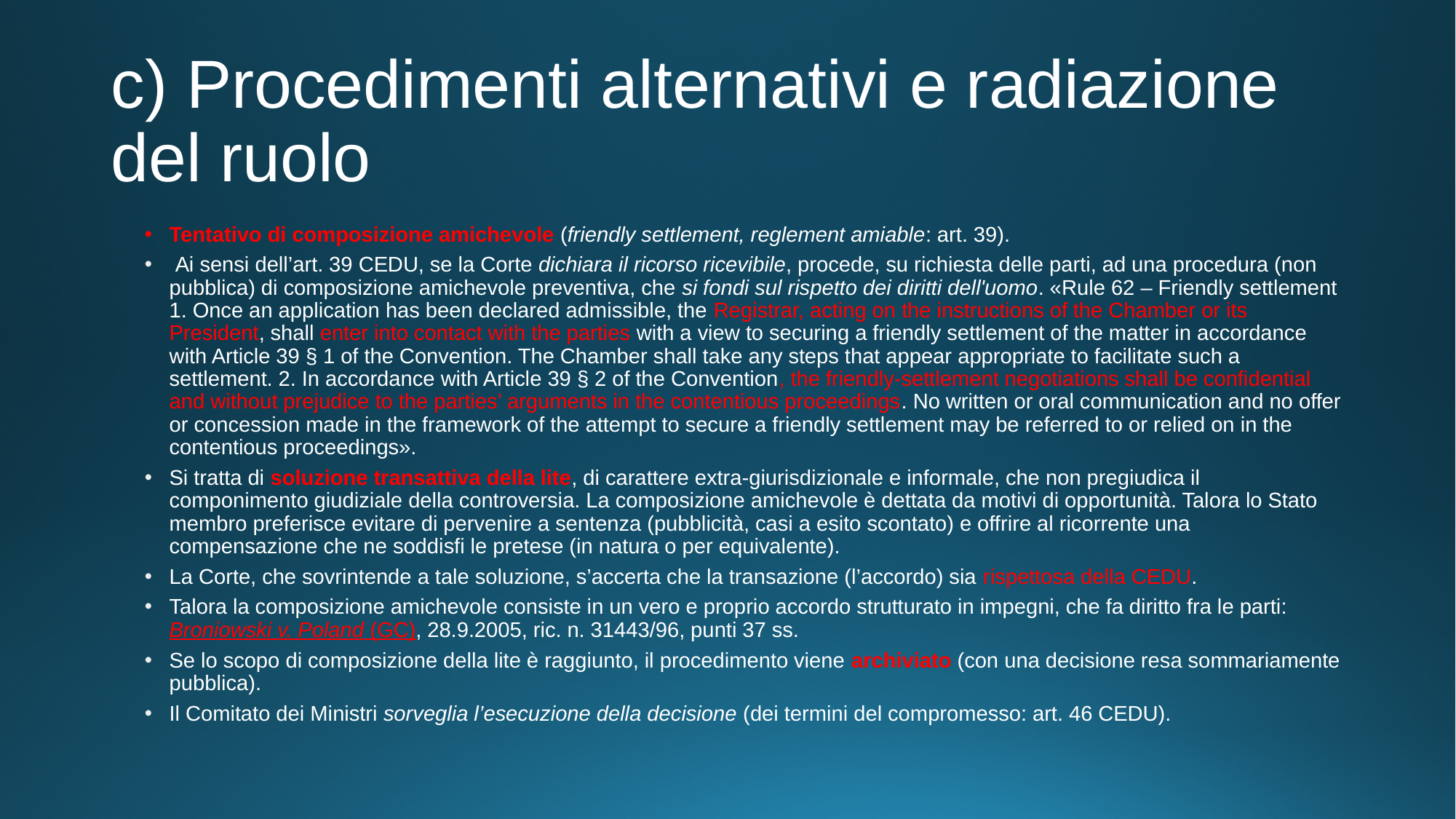

# c) Procedimenti alternativi e radiazione del ruolo
Tentativo di composizione amichevole (friendly settlement, reglement amiable: art. 39).
 Ai sensi dell’art. 39 CEDU, se la Corte dichiara il ricorso ricevibile, procede, su richiesta delle parti, ad una procedura (non pubblica) di composizione amichevole preventiva, che si fondi sul rispetto dei diritti dell'uomo. «Rule 62 – Friendly settlement 1. Once an application has been declared admissible, the Registrar, acting on the instructions of the Chamber or its President, shall enter into contact with the parties with a view to securing a friendly settlement of the matter in accordance with Article 39 § 1 of the Convention. The Chamber shall take any steps that appear appropriate to facilitate such a settlement. 2. In accordance with Article 39 § 2 of the Convention, the friendly-settlement negotiations shall be confidential and without prejudice to the parties’ arguments in the contentious proceedings. No written or oral communication and no offer or concession made in the framework of the attempt to secure a friendly settlement may be referred to or relied on in the contentious proceedings».
Si tratta di soluzione transattiva della lite, di carattere extra-giurisdizionale e informale, che non pregiudica il componimento giudiziale della controversia. La composizione amichevole è dettata da motivi di opportunità. Talora lo Stato membro preferisce evitare di pervenire a sentenza (pubblicità, casi a esito scontato) e offrire al ricorrente una compensazione che ne soddisfi le pretese (in natura o per equivalente).
La Corte, che sovrintende a tale soluzione, s’accerta che la transazione (l’accordo) sia rispettosa della CEDU.
Talora la composizione amichevole consiste in un vero e proprio accordo strutturato in impegni, che fa diritto fra le parti: Broniowski v. Poland (GC), 28.9.2005, ric. n. 31443/96, punti 37 ss.
Se lo scopo di composizione della lite è raggiunto, il procedimento viene archiviato (con una decisione resa sommariamente pubblica).
Il Comitato dei Ministri sorveglia l’esecuzione della decisione (dei termini del compromesso: art. 46 CEDU).